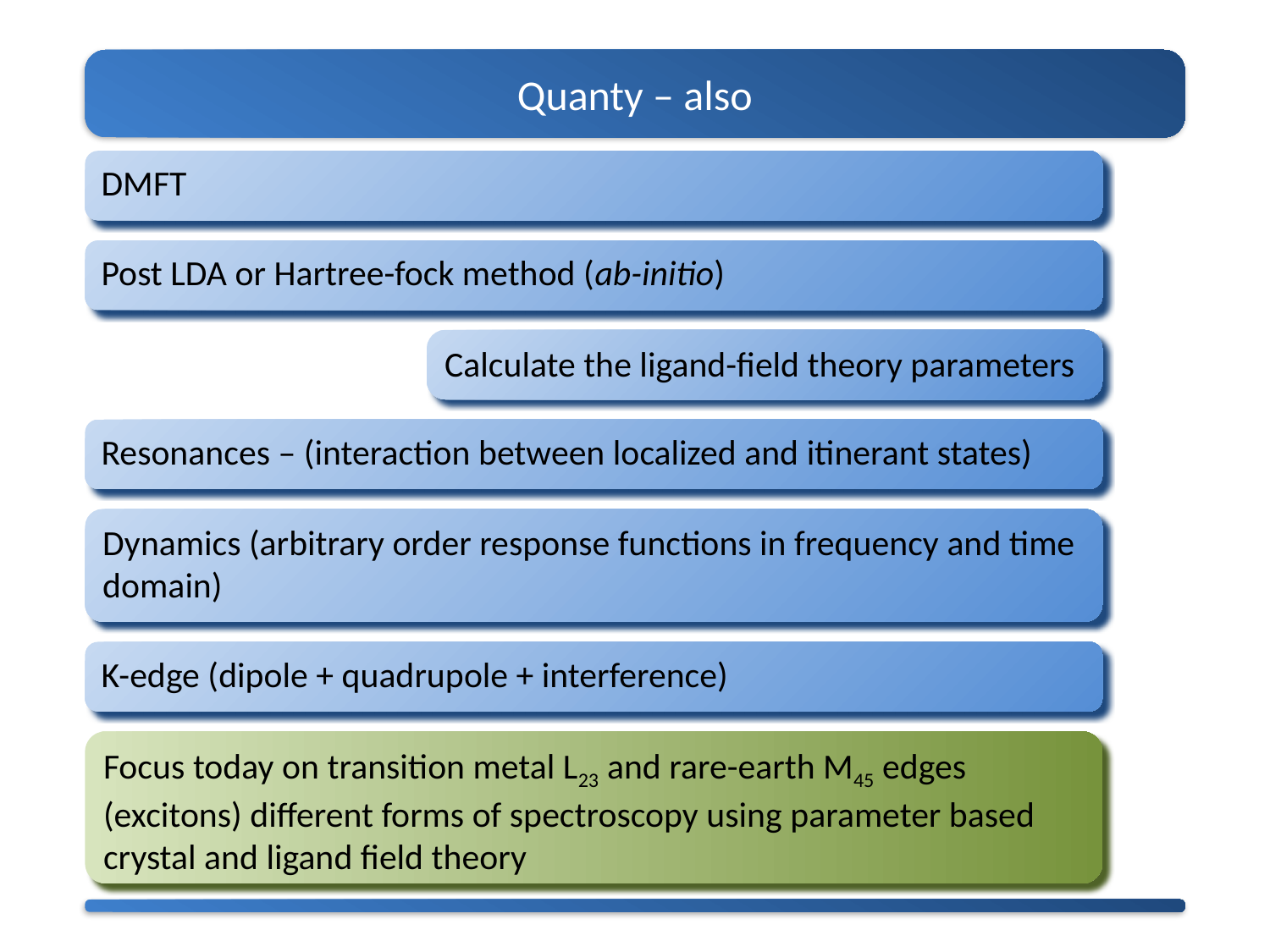

Quanty – also
DMFT
Post LDA or Hartree-fock method (ab-initio)
Calculate the ligand-field theory parameters
Resonances – (interaction between localized and itinerant states)
Dynamics (arbitrary order response functions in frequency and time domain)
K-edge (dipole + quadrupole + interference)
Focus today on transition metal L23 and rare-earth M45 edges (excitons) different forms of spectroscopy using parameter based crystal and ligand field theory